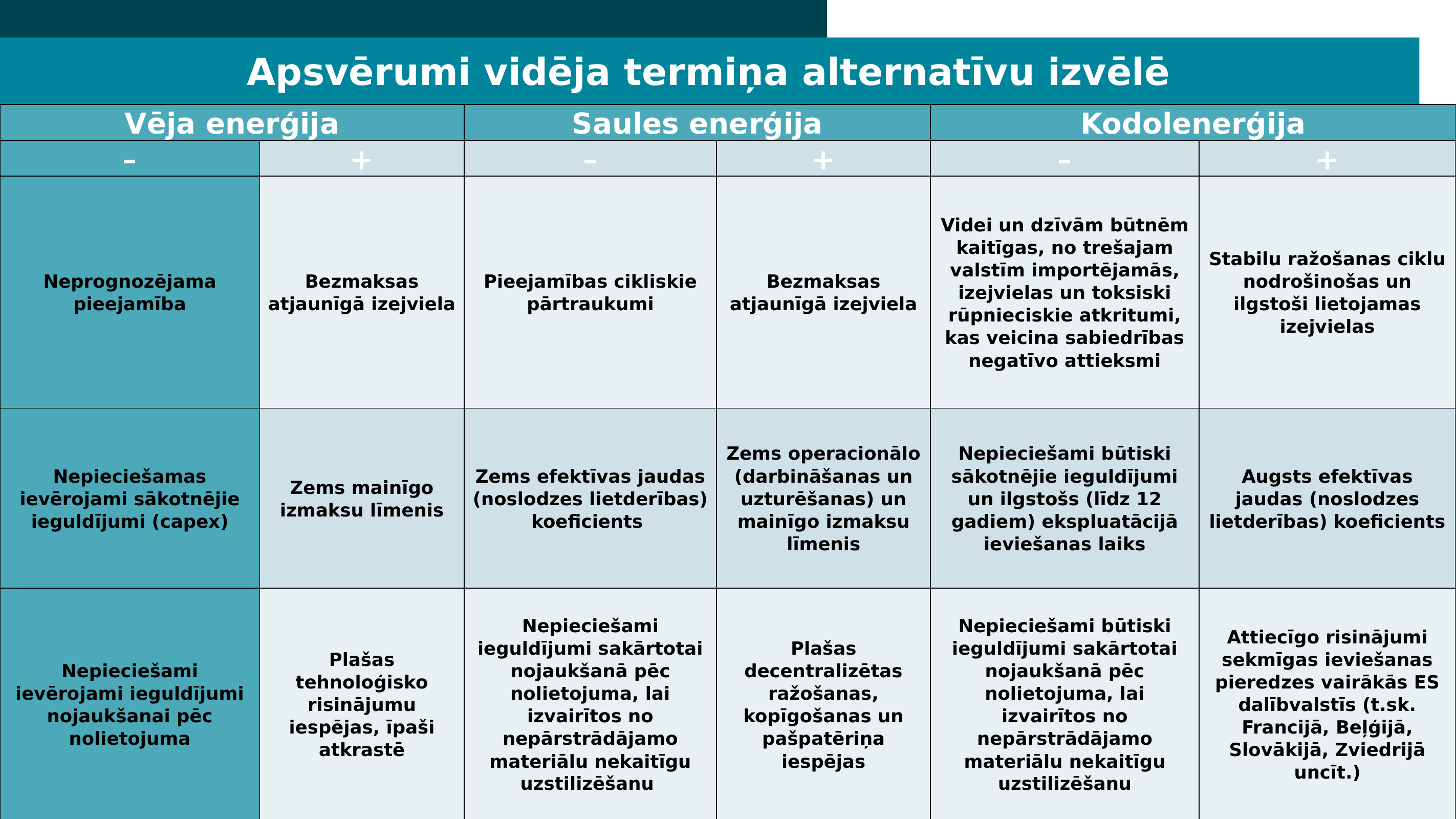

Apsvērumi vidēja termiņa alternatīvu izvēlē
| Vēja enerģija |  | Saules enerģija |  | Kodolenerģija |  |
| --- | --- | --- | --- | --- | --- |
| – | + | – | + | – | + |
| Neprognozējama pieejamība | Bezmaksas atjaunīgā izejviela | Pieejamības cikliskie pārtraukumi | Bezmaksas atjaunīgā izejviela | Videi un dzīvām būtnēm kaitīgas, no trešajam valstīm importējamās, izejvielas un toksiski rūpnieciskie atkritumi, kas veicina sabiedrības negatīvo attieksmi | Stabilu ražošanas ciklu nodrošinošas un ilgstoši lietojamas izejvielas |
| Nepieciešamas ievērojami sākotnējie ieguldījumi (capex) | Zems mainīgo izmaksu līmenis | Zems efektīvas jaudas (noslodzes lietderības) koeficients | Zems operacionālo (darbināšanas un uzturēšanas) un mainīgo izmaksu līmenis | Nepieciešami būtiski sākotnējie ieguldījumi un ilgstošs (līdz 12 gadiem) ekspluatācijā ieviešanas laiks | Augsts efektīvas jaudas (noslodzes lietderības) koeficients |
| Nepieciešami ievērojami ieguldījumi nojaukšanai pēc nolietojuma | Plašas tehnoloģisko risinājumu iespējas, īpaši atkrastē | Nepieciešami ieguldījumi sakārtotai nojaukšanā pēc nolietojuma, lai izvairītos no nepārstrādājamo materiālu nekaitīgu uzstilizēšanu | Plašas decentralizētas ražošanas, kopīgošanas un pašpatēriņa iespējas | Nepieciešami būtiski ieguldījumi sakārtotai nojaukšanā pēc nolietojuma, lai izvairītos no nepārstrādājamo materiālu nekaitīgu uzstilizēšanu | Attiecīgo risinājumi sekmīgas ieviešanas pieredzes vairākās ES dalībvalstīs (t.sk. Francijā, Beļģijā, Slovākijā, Zviedrijā uncīt.) |